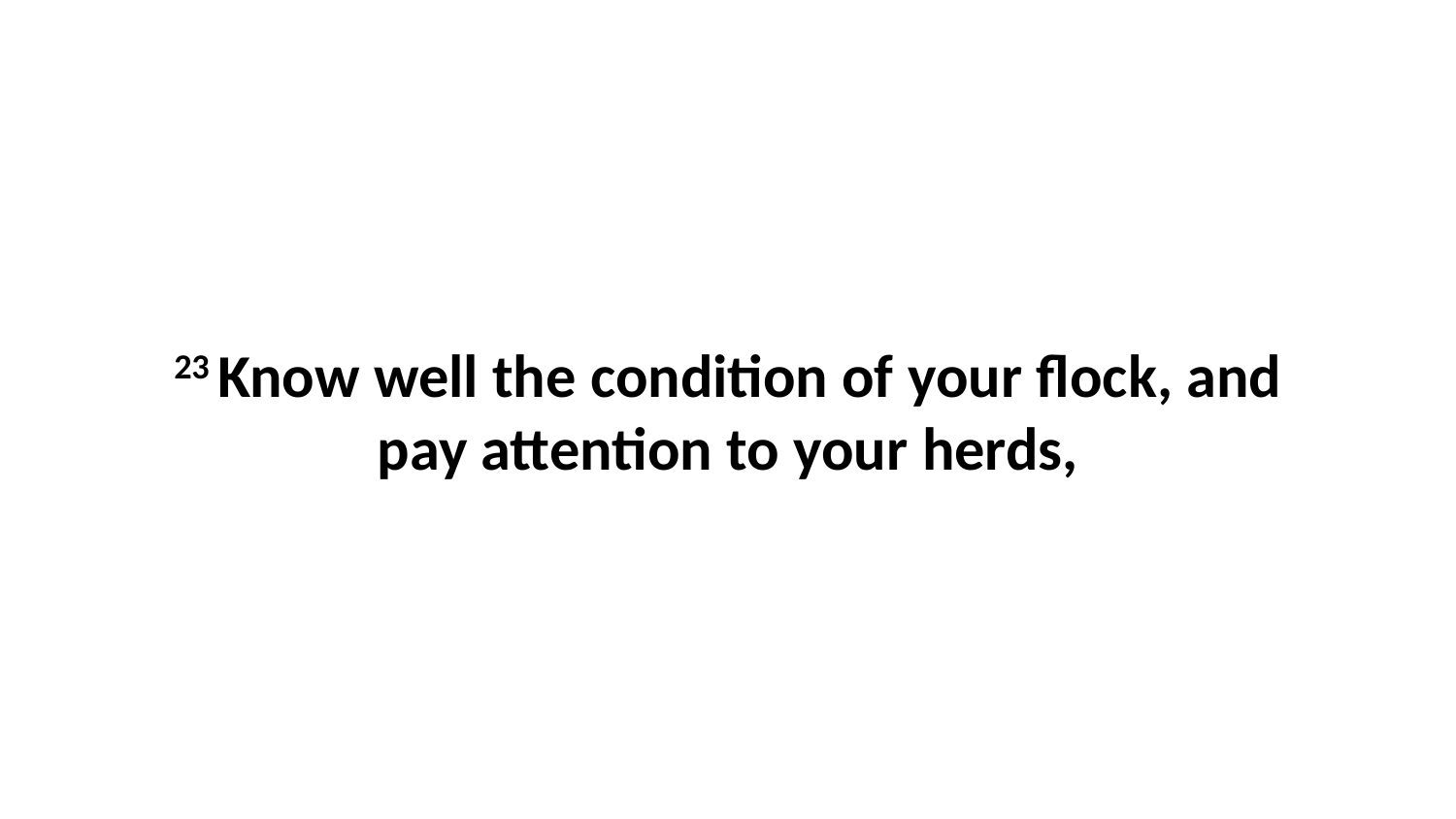

23 Know well the condition of your flock, and pay attention to your herds,